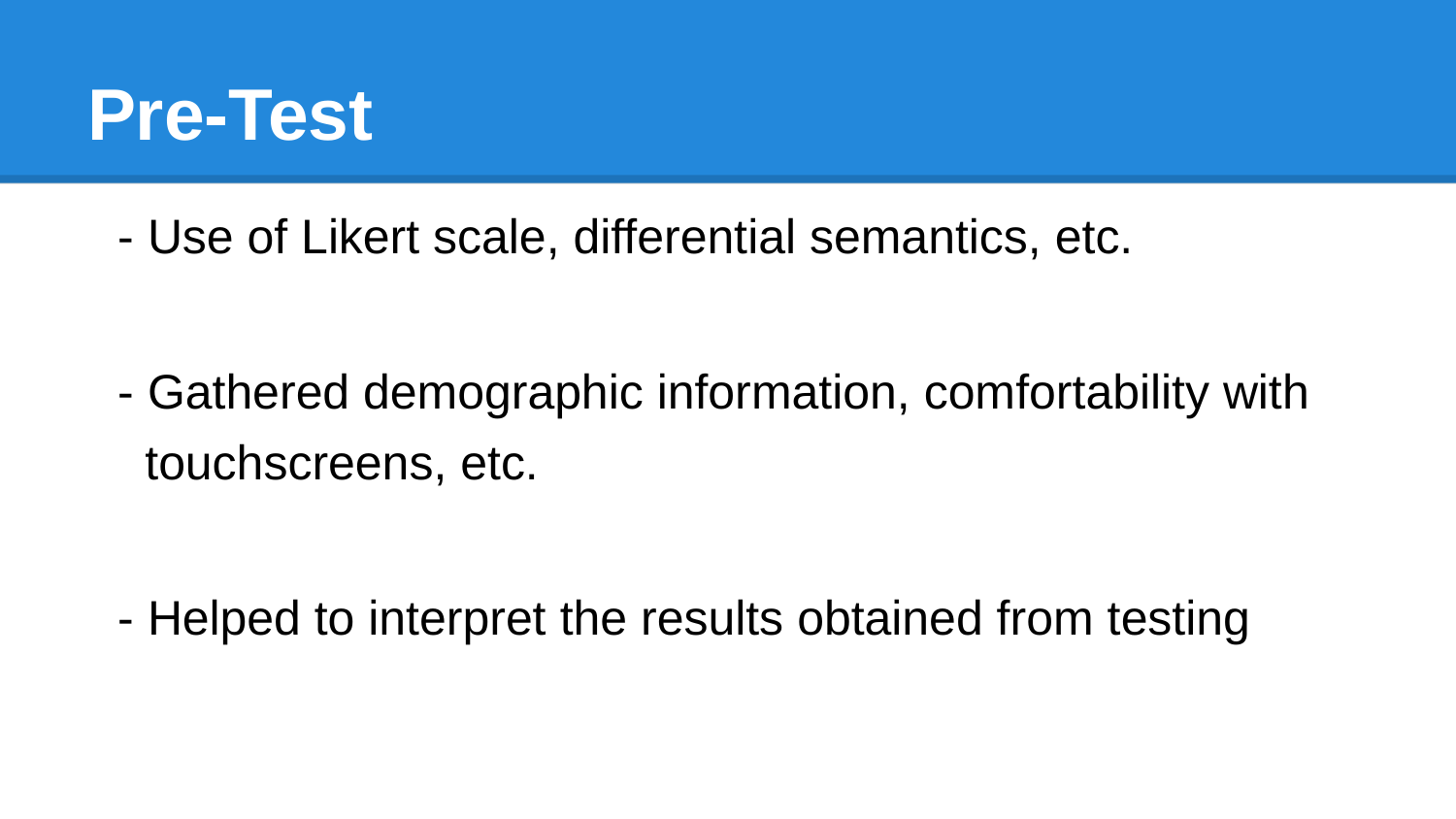

# Pre-Test
- Use of Likert scale, differential semantics, etc.

- Gathered demographic information, comfortability with
  touchscreens, etc.

- Helped to interpret the results obtained from testing